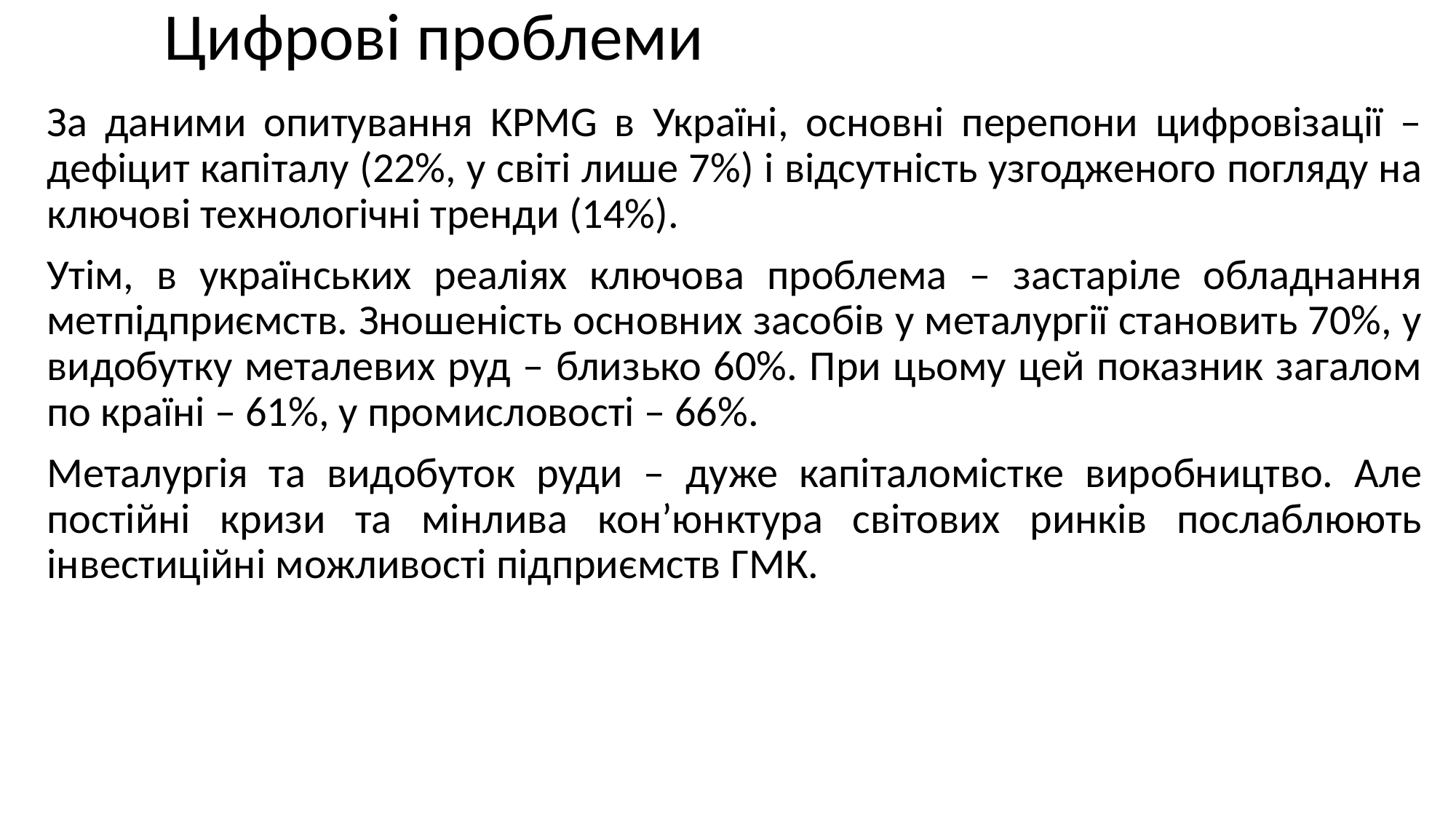

# Цифрові проблеми
За даними опитування KPMG в Україні, основні перепони цифровізації – дефіцит капіталу (22%, у світі лише 7%) і відсутність узгодженого погляду на ключові технологічні тренди (14%).
Утім, в українських реаліях ключова проблема – застаріле обладнання метпідприємств. Зношеність основних засобів у металургії становить 70%, у видобутку металевих руд – близько 60%. При цьому цей показник загалом по країні – 61%, у промисловості – 66%.
Металургія та видобуток руди – дуже капіталомістке виробництво. Але постійні кризи та мінлива кон’юнктура світових ринків послаблюють інвестиційні можливості підприємств ГМК.